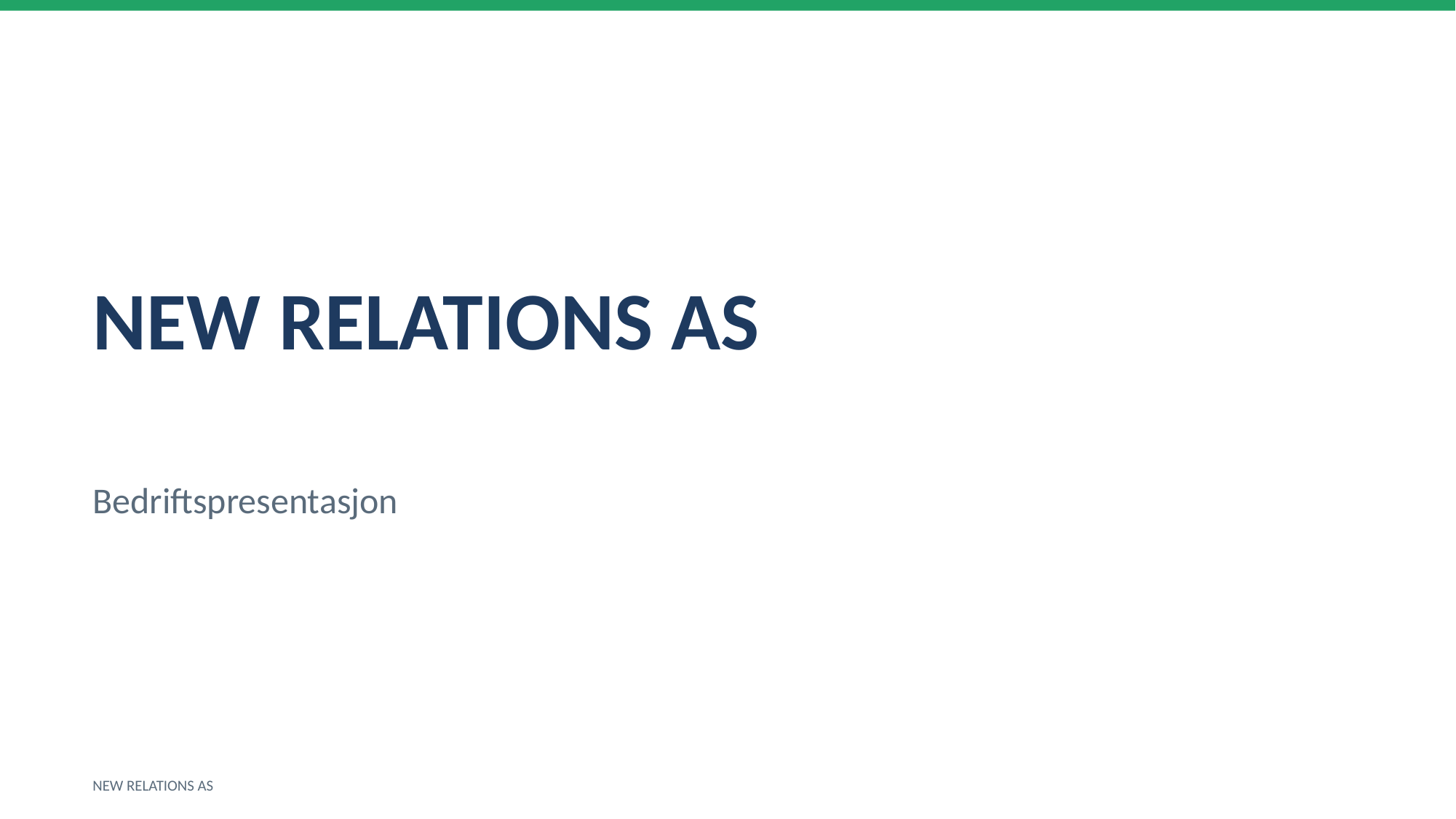

NEW RELATIONS AS
Bedriftspresentasjon
NEW RELATIONS AS